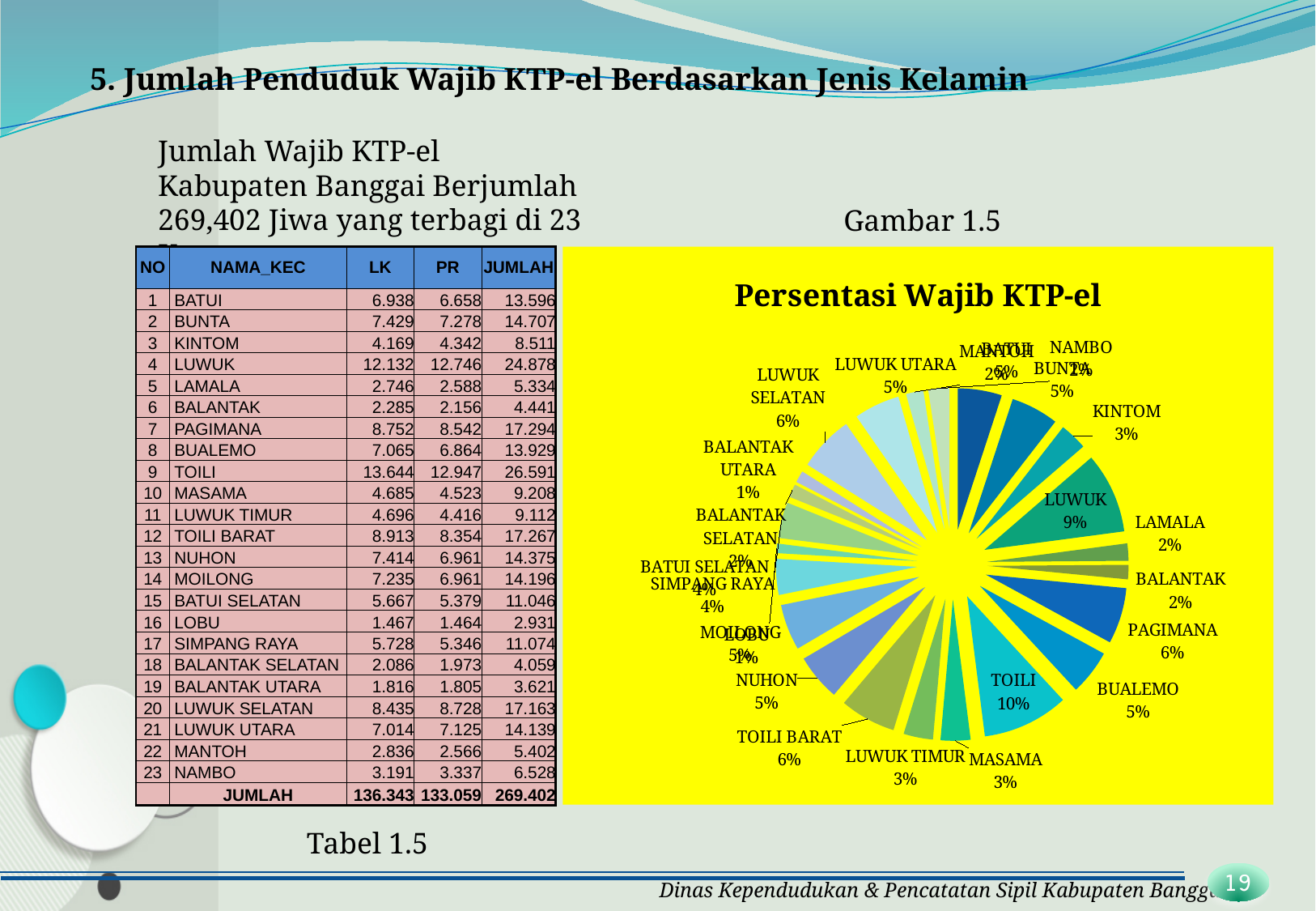

5. Jumlah Penduduk Wajib KTP-el Berdasarkan Jenis Kelamin
Jumlah Wajib KTP-el Kabupaten Banggai Berjumlah 269,402 Jiwa yang terbagi di 23 Kecamatan.
Gambar 1.5
| NO | NAMA\_KEC | LK | PR | JUMLAH |
| --- | --- | --- | --- | --- |
| 1 | BATUI | 6.938 | 6.658 | 13.596 |
| 2 | BUNTA | 7.429 | 7.278 | 14.707 |
| 3 | KINTOM | 4.169 | 4.342 | 8.511 |
| 4 | LUWUK | 12.132 | 12.746 | 24.878 |
| 5 | LAMALA | 2.746 | 2.588 | 5.334 |
| 6 | BALANTAK | 2.285 | 2.156 | 4.441 |
| 7 | PAGIMANA | 8.752 | 8.542 | 17.294 |
| 8 | BUALEMO | 7.065 | 6.864 | 13.929 |
| 9 | TOILI | 13.644 | 12.947 | 26.591 |
| 10 | MASAMA | 4.685 | 4.523 | 9.208 |
| 11 | LUWUK TIMUR | 4.696 | 4.416 | 9.112 |
| 12 | TOILI BARAT | 8.913 | 8.354 | 17.267 |
| 13 | NUHON | 7.414 | 6.961 | 14.375 |
| 14 | MOILONG | 7.235 | 6.961 | 14.196 |
| 15 | BATUI SELATAN | 5.667 | 5.379 | 11.046 |
| 16 | LOBU | 1.467 | 1.464 | 2.931 |
| 17 | SIMPANG RAYA | 5.728 | 5.346 | 11.074 |
| 18 | BALANTAK SELATAN | 2.086 | 1.973 | 4.059 |
| 19 | BALANTAK UTARA | 1.816 | 1.805 | 3.621 |
| 20 | LUWUK SELATAN | 8.435 | 8.728 | 17.163 |
| 21 | LUWUK UTARA | 7.014 | 7.125 | 14.139 |
| 22 | MANTOH | 2.836 | 2.566 | 5.402 |
| 23 | NAMBO | 3.191 | 3.337 | 6.528 |
|  | JUMLAH | 136.343 | 133.059 | 269.402 |

### Chart: Persentasi Wajib KTP-el

| Category |  |
|---|---|
| BATUI | 13596.0 |
| BUNTA | 14707.0 |
| KINTOM | 8511.0 |
| LUWUK | 24878.0 |
| LAMALA | 5334.0 |
| BALANTAK | 4441.0 |
| PAGIMANA | 17294.0 |
| BUALEMO | 13929.0 |
| TOILI | 26591.0 |
| MASAMA | 9208.0 |
| LUWUK TIMUR | 9112.0 |
| TOILI BARAT | 17267.0 |
| NUHON | 14375.0 |
| MOILONG | 14196.0 |
| BATUI SELATAN | 11046.0 |
| LOBU | 2931.0 |
| SIMPANG RAYA | 11074.0 |
| BALANTAK SELATAN | 4059.0 |
| BALANTAK UTARA | 3621.0 |
| LUWUK SELATAN | 17163.0 |
| LUWUK UTARA | 14139.0 |
| MANTOH | 5402.0 |
| NAMBO | 6528.0 |
Tabel 1.5
19
Dinas Kependudukan & Pencatatan Sipil Kabupaten Banggai